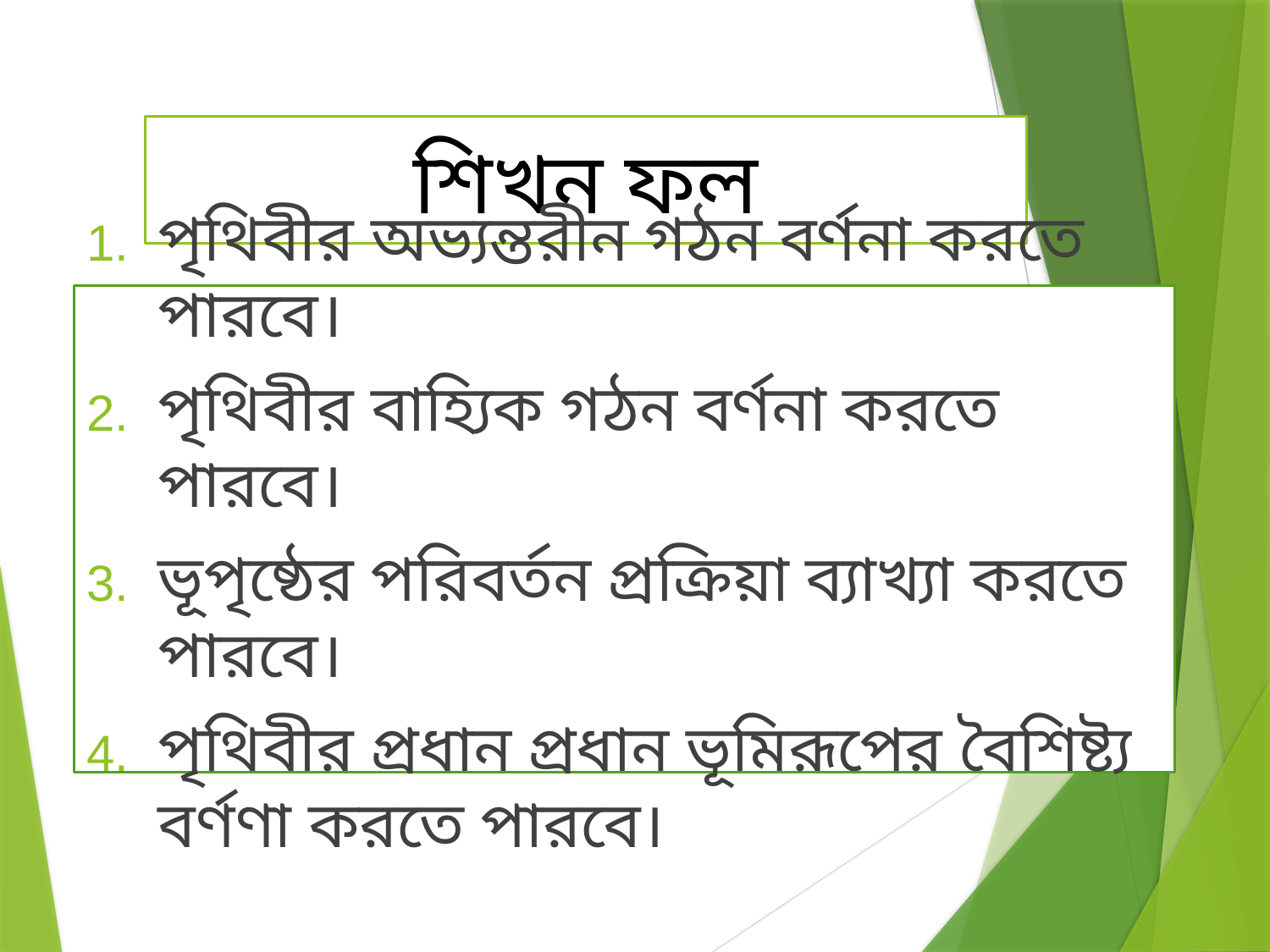

# শিখন ফল
পৃথিবীর অভ্যন্তরীন গঠন বর্ণনা করতে পারবে।
পৃথিবীর বাহ্যিক গঠন বর্ণনা করতে পারবে।
ভূপৃষ্ঠের পরিবর্তন প্রক্রিয়া ব্যাখ্যা করতে পারবে।
পৃথিবীর প্রধান প্রধান ভূমিরূপের বৈশিষ্ট্য বর্ণণা করতে পারবে।